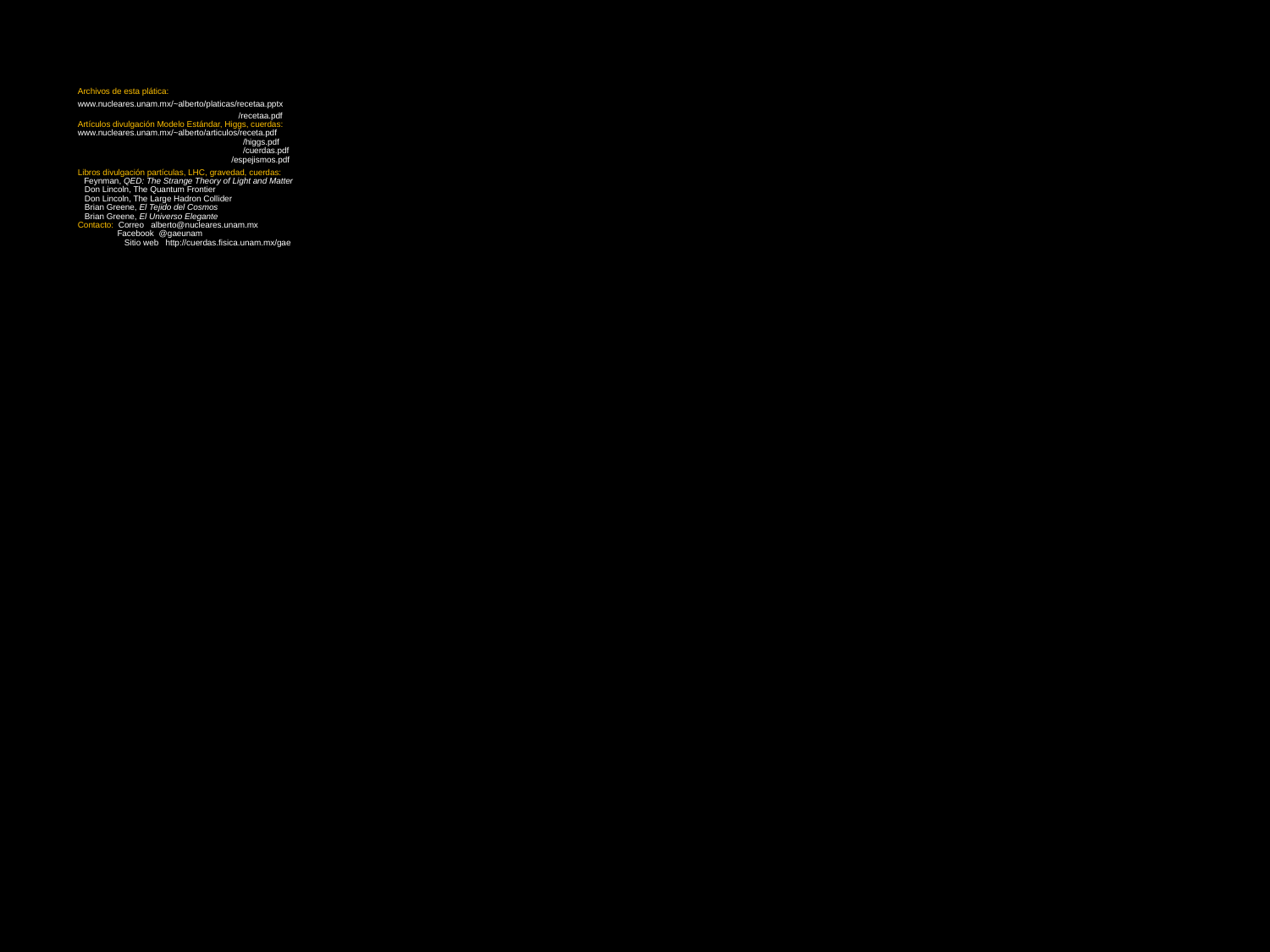

Archivos de esta plática:

www.nucleares.unam.mx/~alberto/platicas/recetaa.pptx

                                                                     /recetaa.pdf
Artículos divulgación Modelo Estándar, Higgs, cuerdas:
www.nucleares.unam.mx/~alberto/articulos/receta.pdf
                                                                       /higgs.pdf
                                                                       /cuerdas.pdf
                                                                  /espejismos.pdf

Libros divulgación partículas, LHC, gravedad, cuerdas:
	Feynman, QED: The Strange Theory of Light and Matter
   Don Lincoln, The Quantum Frontier
   Don Lincoln, The Large Hadron Collider
   Brian Greene, El Tejido del Cosmos
   Brian Greene, El Universo Elegante
Contacto:  Correo   alberto@nucleares.unam.mx
                 Facebook  @gaeunam
                    Sitio web   http://cuerdas.fisica.unam.mx/gae